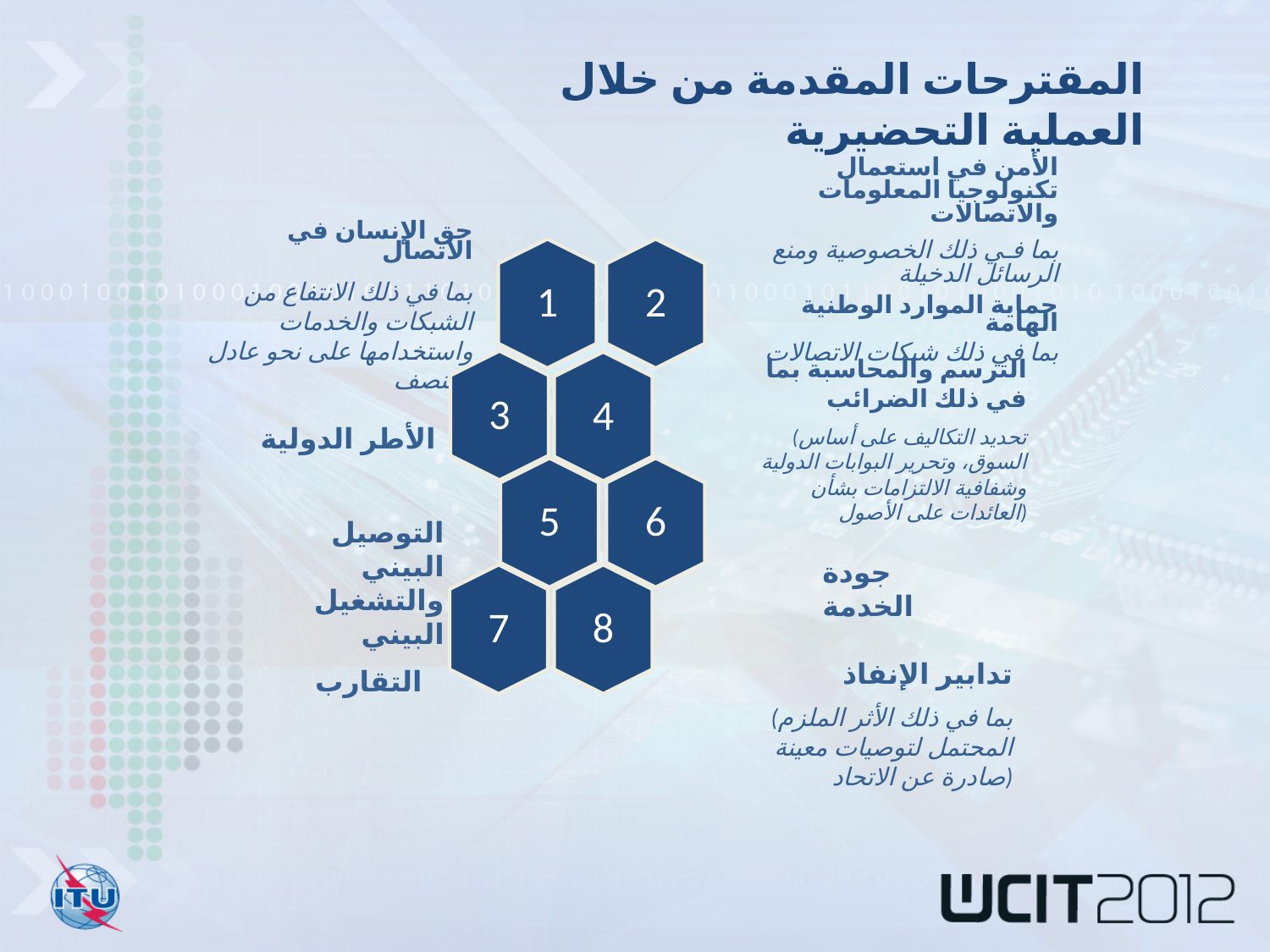

المقترحات المقدمة من خلال العملية التحضيرية
2
1

3
6
5
7
8
4

حق الإنسان في الاتصال
بما في ذلك الانتفاع من الشبكات والخدمات واستخدامها على نحو عادل ومنصف
الترسم والمحاسبة بما في ذلك الضرائب
(تحديد التكاليف على أساس السوق، وتحرير البوابات الدولية وشفافية الالتزامات بشأن العائدات على الأصول)
الأطر الدولية
التوصيل البيني والتشغيل البيني
جودة الخدمة
تدابير الإنفاذ
(بما في ذلك الأثر الملزم المحتمل لتوصيات معينة صادرة عن الاتحاد)
التقارب
الأمن في استعمال تكنولوجيا المعلومات والاتصالات
بما فـي ذلك الخصوصية ومنع الرسائل الدخيلة
حماية الموارد الوطنية الهامة
بما في ذلك شبكات الاتصالات